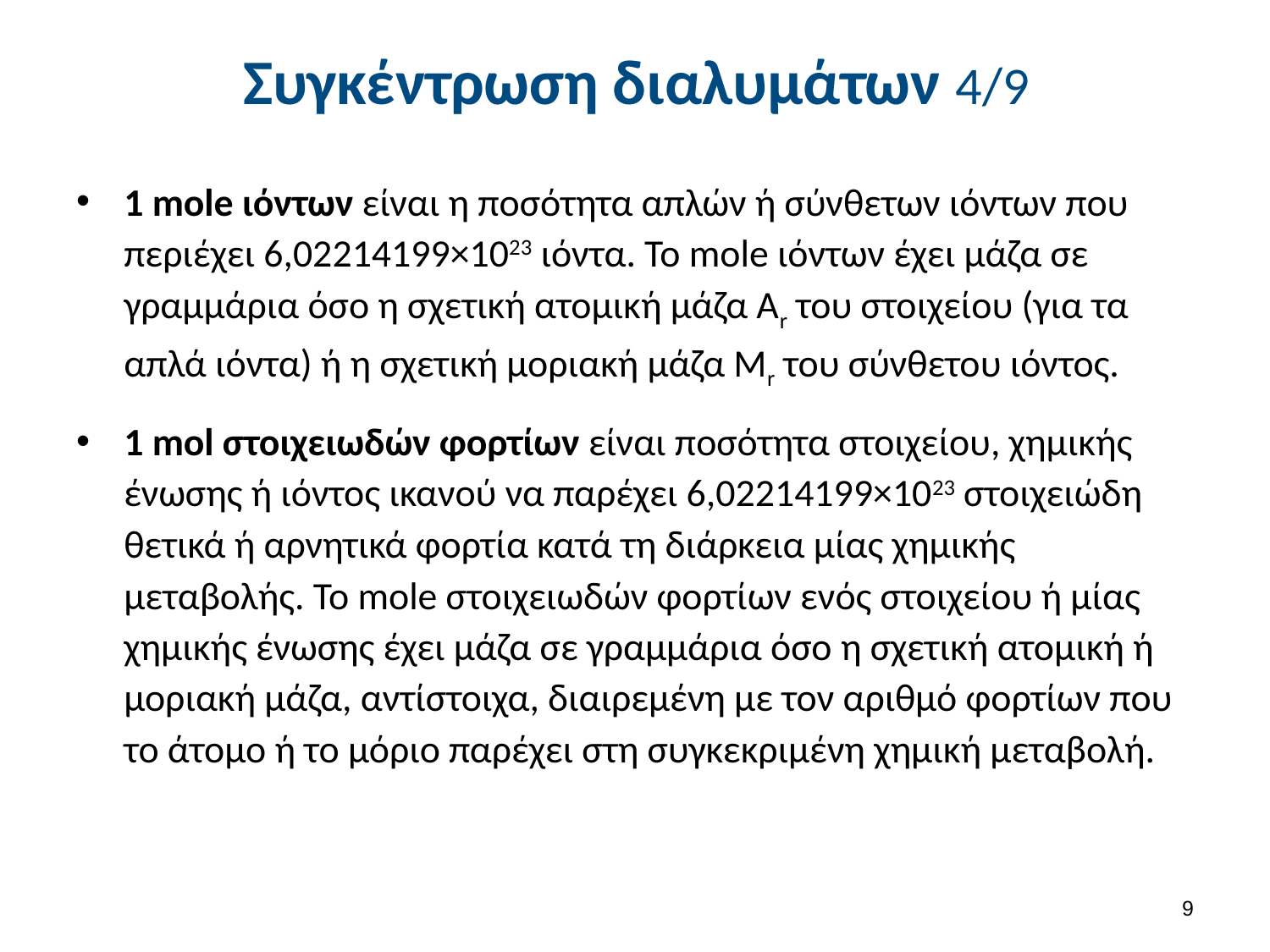

# Συγκέντρωση διαλυμάτων 4/9
1 mole ιόντων είναι η ποσότητα απλών ή σύνθετων ιόντων που περιέχει 6,02214199×1023 ιόντα. Το mole ιόντων έχει μάζα σε γραμμάρια όσο η σχετική ατομική μάζα Αr του στοιχείου (για τα απλά ιόντα) ή η σχετική μοριακή μάζα Μr του σύνθετου ιόντος.
1 mol στοιχειωδών φορτίων είναι ποσότητα στοιχείου, χημικής ένωσης ή ιόντος ικανού να παρέχει 6,02214199×1023 στοιχειώδη θετικά ή αρνητικά φορτία κατά τη διάρκεια μίας χημικής μεταβολής. Το mole στοιχειωδών φορτίων ενός στοιχείου ή μίας χημικής ένωσης έχει μάζα σε γραμμάρια όσο η σχετική ατομική ή μοριακή μάζα, αντίστοιχα, διαιρεμένη με τον αριθμό φορτίων που το άτομο ή το μόριο παρέχει στη συγκεκριμένη χημική μεταβολή.
9